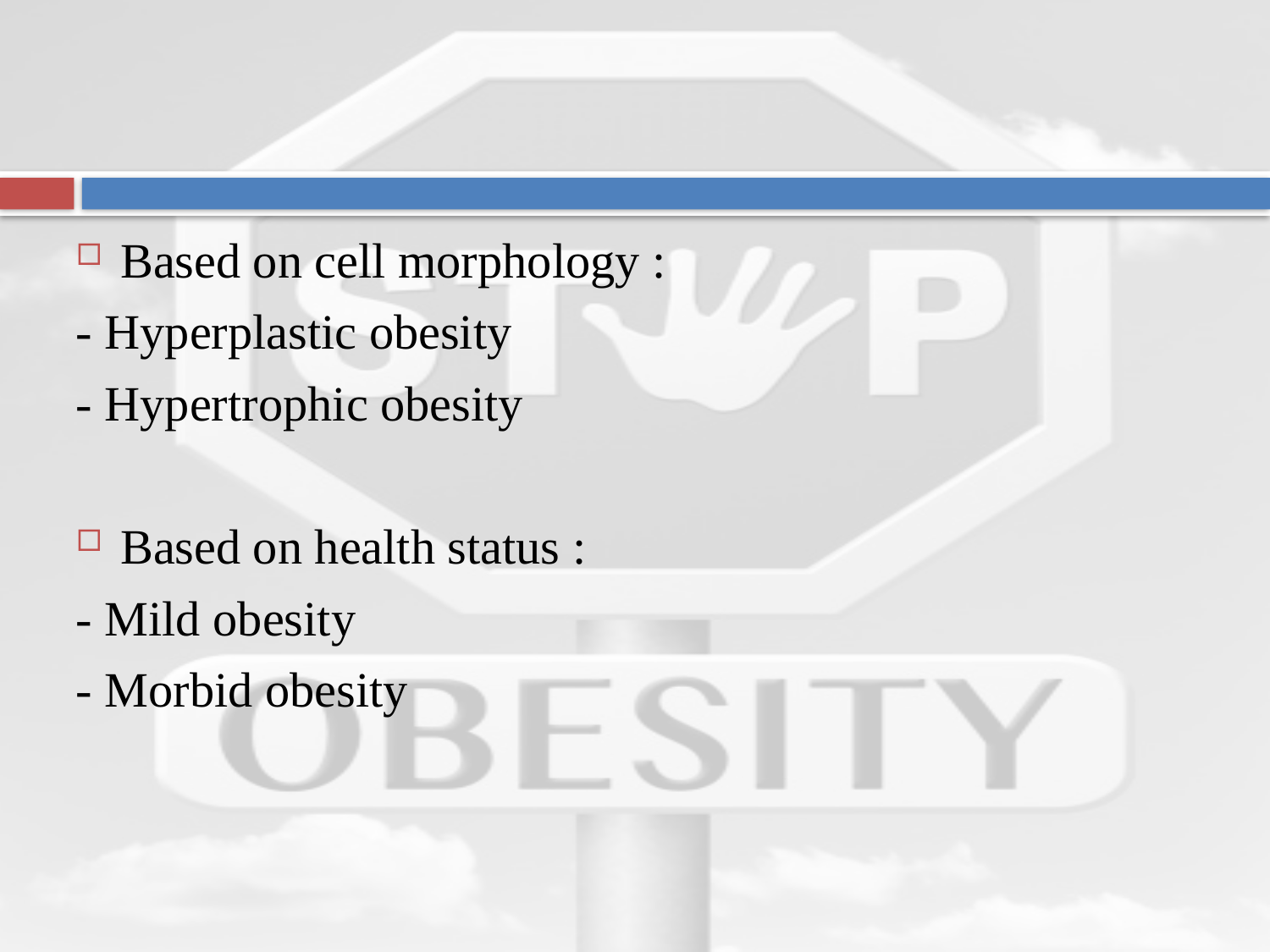

Based on cell morphology :
- Hyperplastic obesity
- Hypertrophic obesity

Based on health status :
- Mild obesity
- Morbid obesity